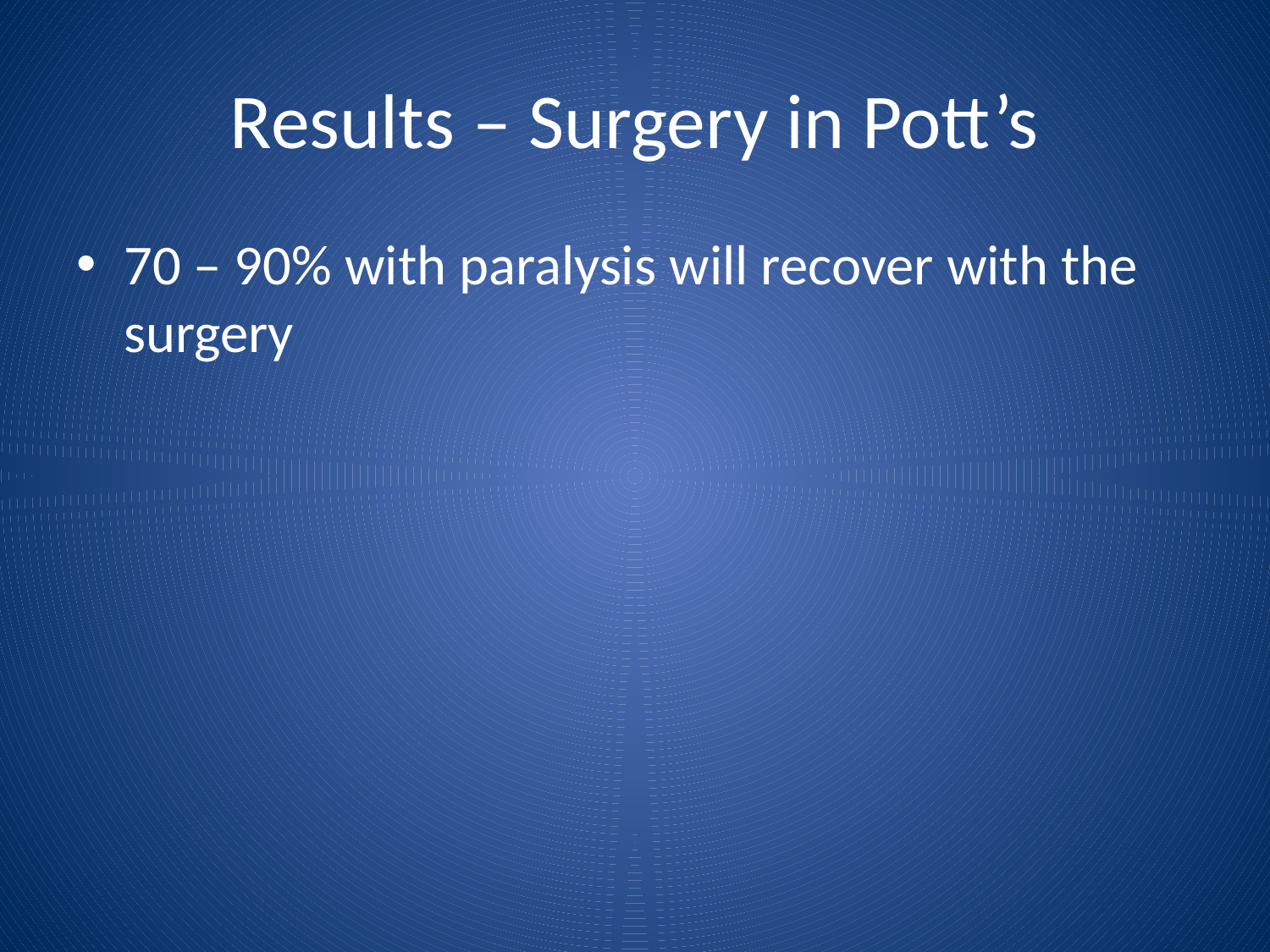

# Results – Surgery in Pott’s
70 – 90% with paralysis will recover with the surgery